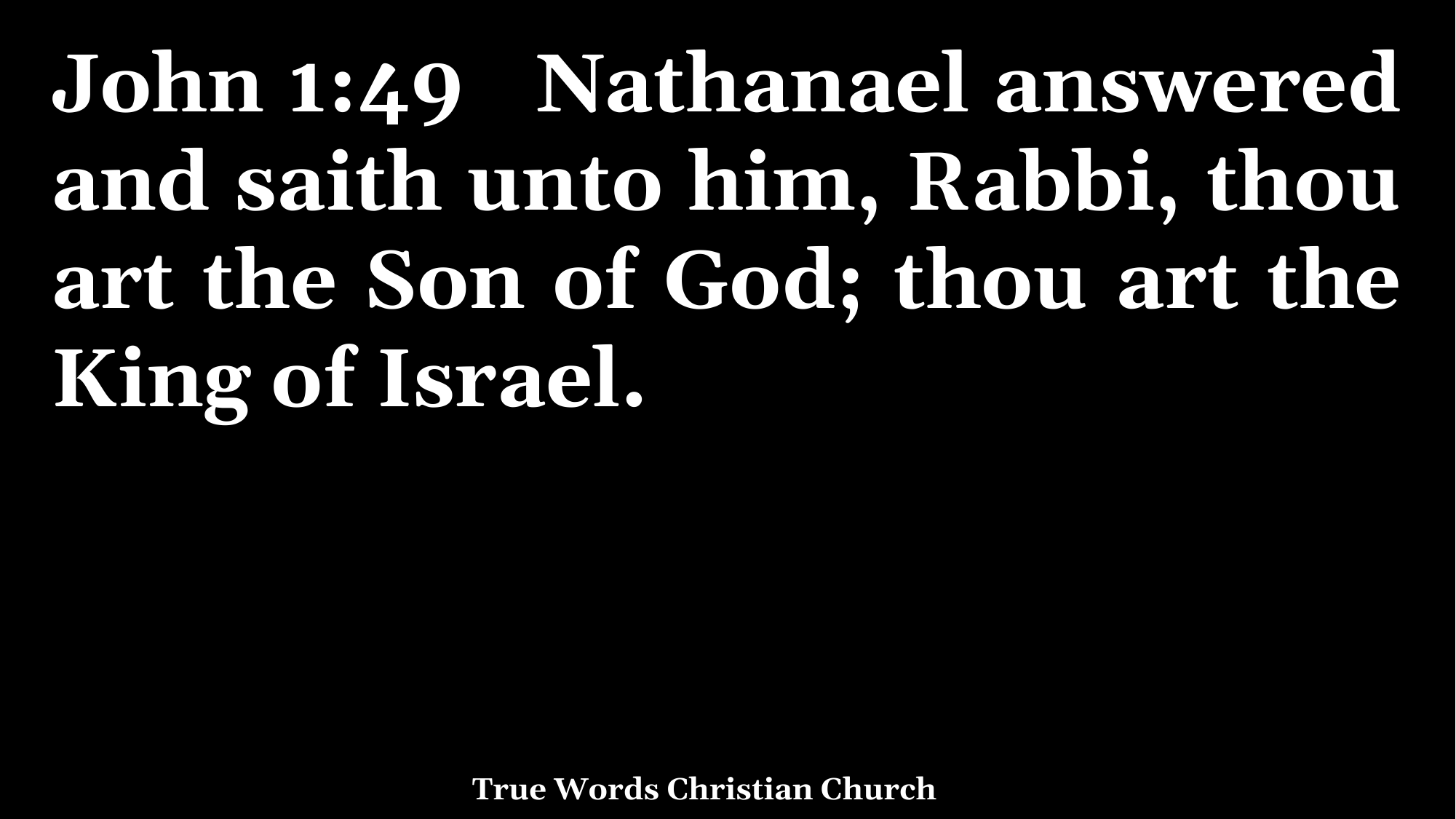

John 1:49   Nathanael answered and saith unto him, Rabbi, thou art the Son of God; thou art the King of Israel.
True Words Christian Church